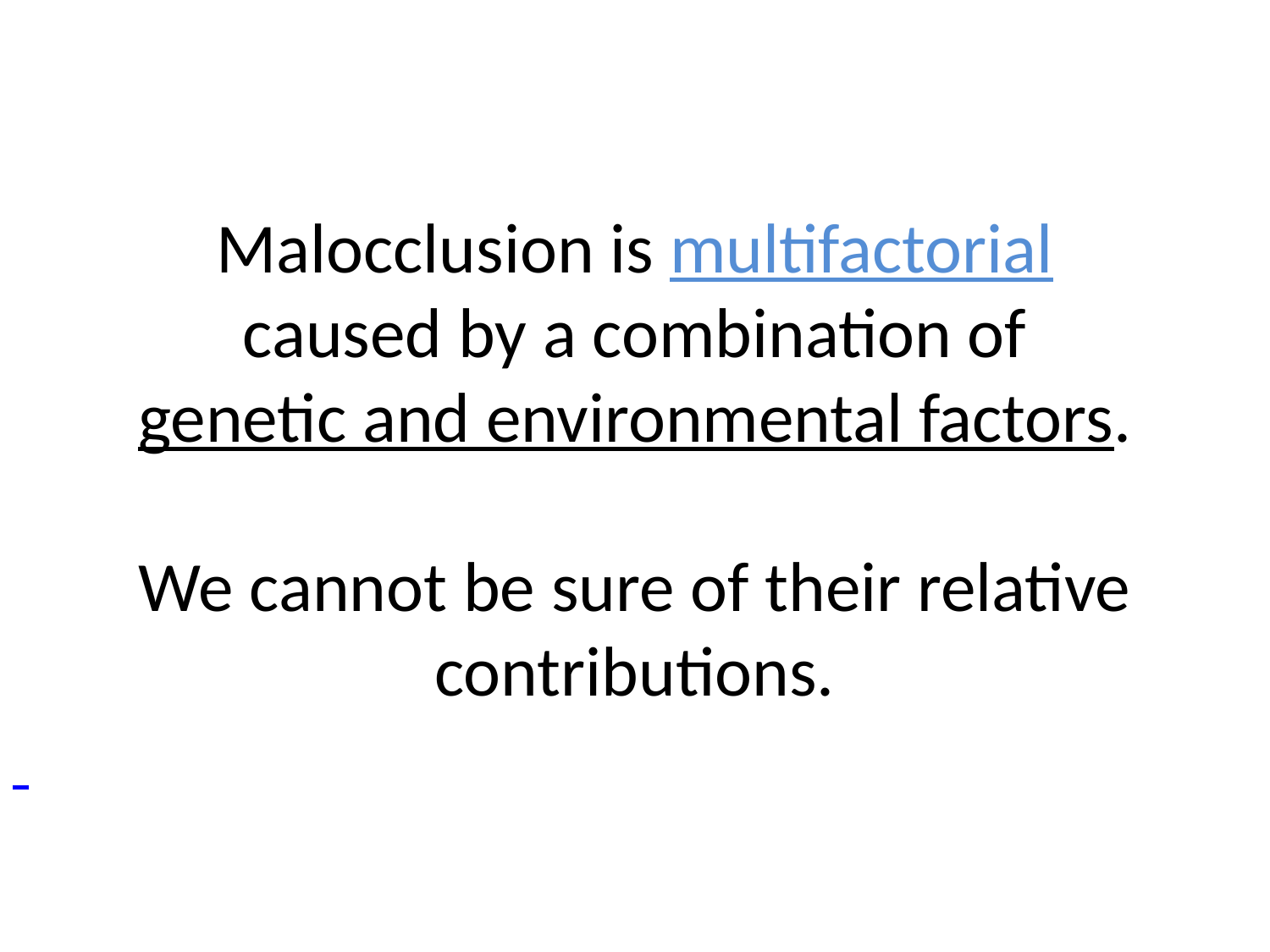

Malocclusion is multifactorial
 caused by a combination of
genetic and environmental factors.

We cannot be sure of their relative contributions.